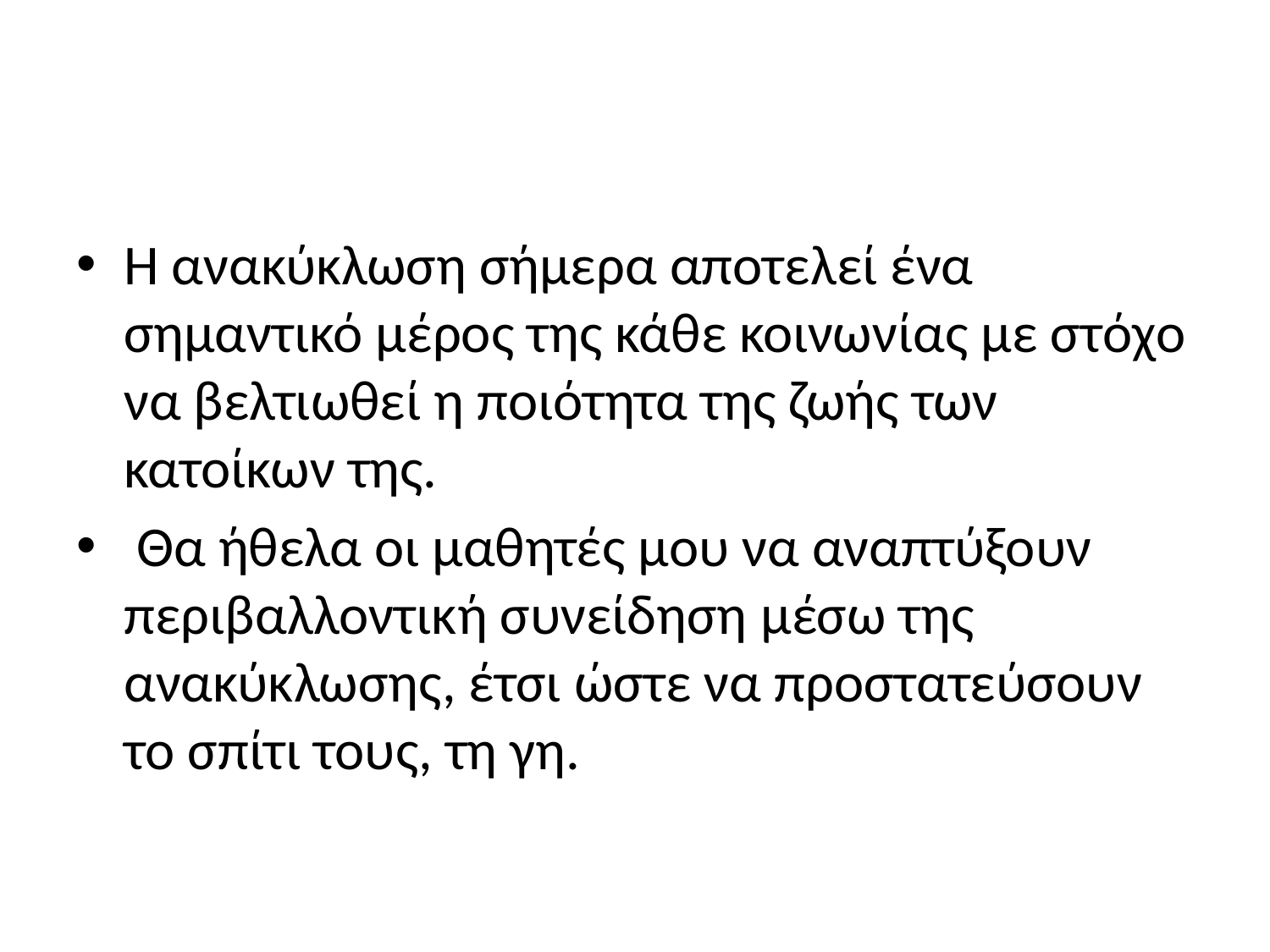

#
Η ανακύκλωση σήμερα αποτελεί ένα σημαντικό μέρος της κάθε κοινωνίας με στόχο να βελτιωθεί η ποιότητα της ζωής των κατοίκων της.
 Θα ήθελα οι μαθητές μου να αναπτύξουν περιβαλλοντική συνείδηση ​​μέσω της ανακύκλωσης, έτσι ώστε να προστατεύσουν το σπίτι τους, τη γη.